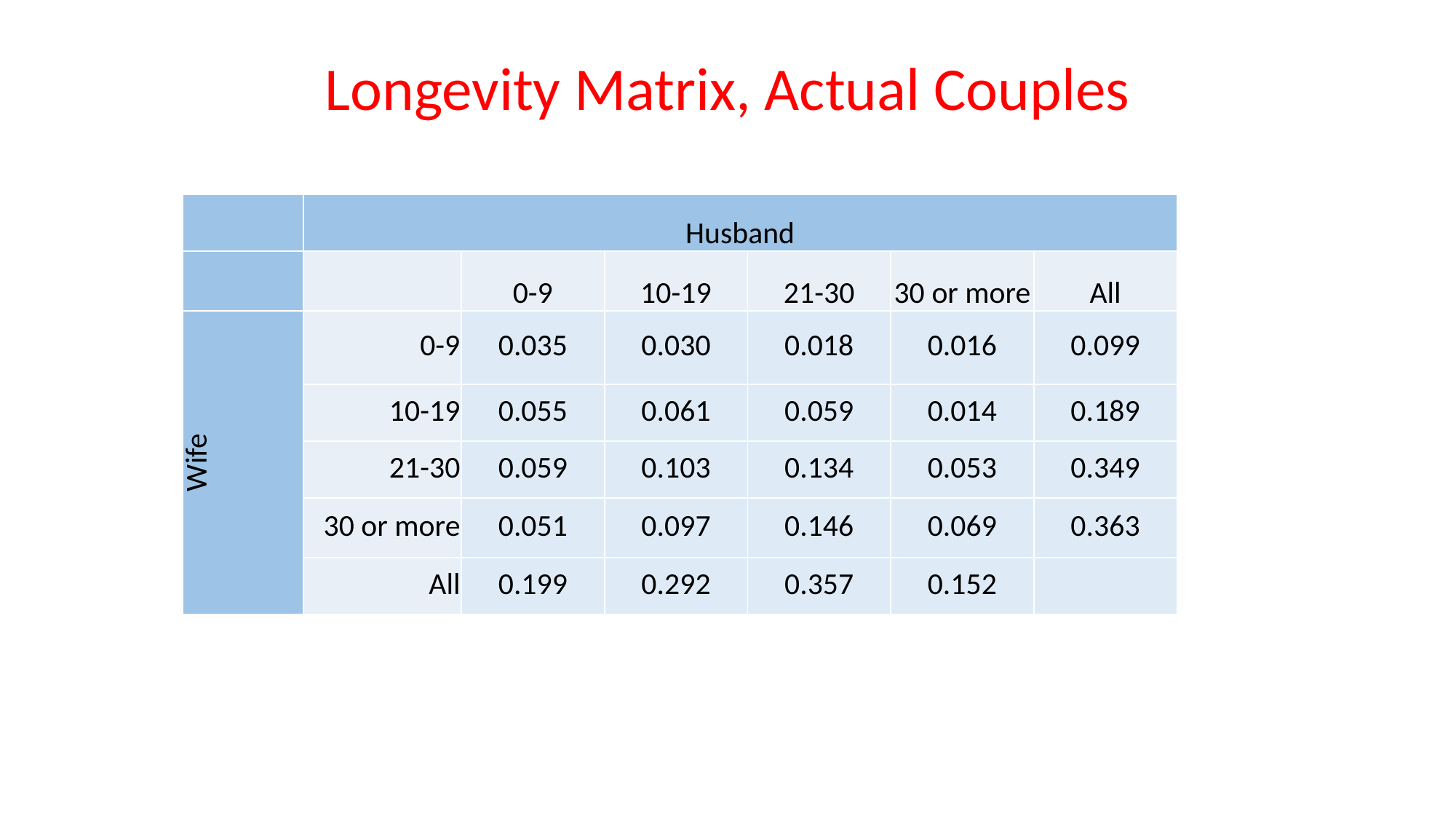

# Longevity Matrix, Actual Couples
|  | Husband |  |  |  |  |  |
| --- | --- | --- | --- | --- | --- | --- |
|  |  | 0-9 | 10-19 | 21-30 | 30 or more | All |
| Wife | 0-9 | 0.035 | 0.030 | 0.018 | 0.016 | 0.099 |
|  | 10-19 | 0.055 | 0.061 | 0.059 | 0.014 | 0.189 |
|  | 21-30 | 0.059 | 0.103 | 0.134 | 0.053 | 0.349 |
|  | 30 or more | 0.051 | 0.097 | 0.146 | 0.069 | 0.363 |
|  | All | 0.199 | 0.292 | 0.357 | 0.152 |  |